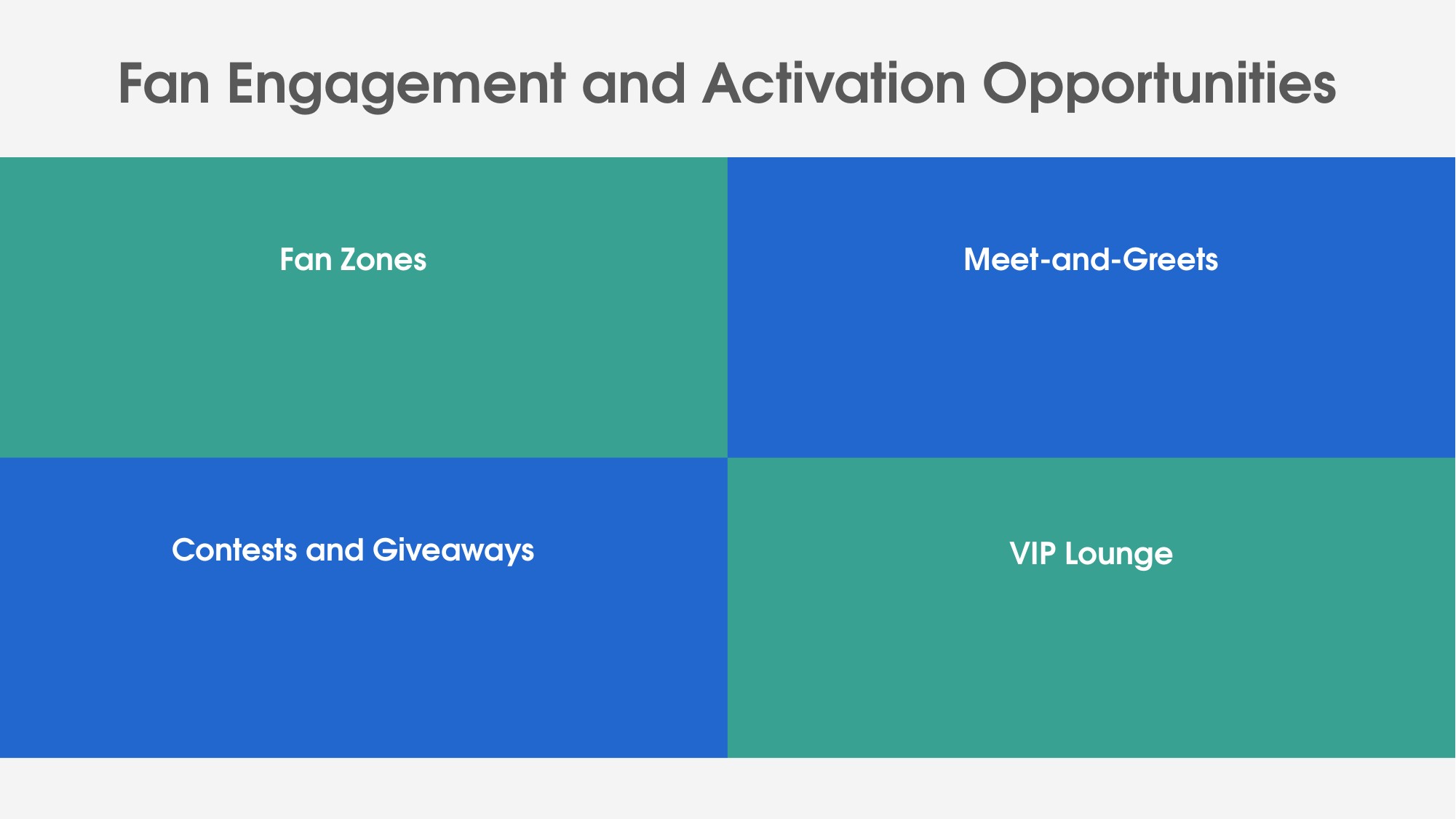

Fan Engagement and Activation Opportunities

Fan Zones
Meet-and-Greets

Contests and Giveaways
VIP Lounge